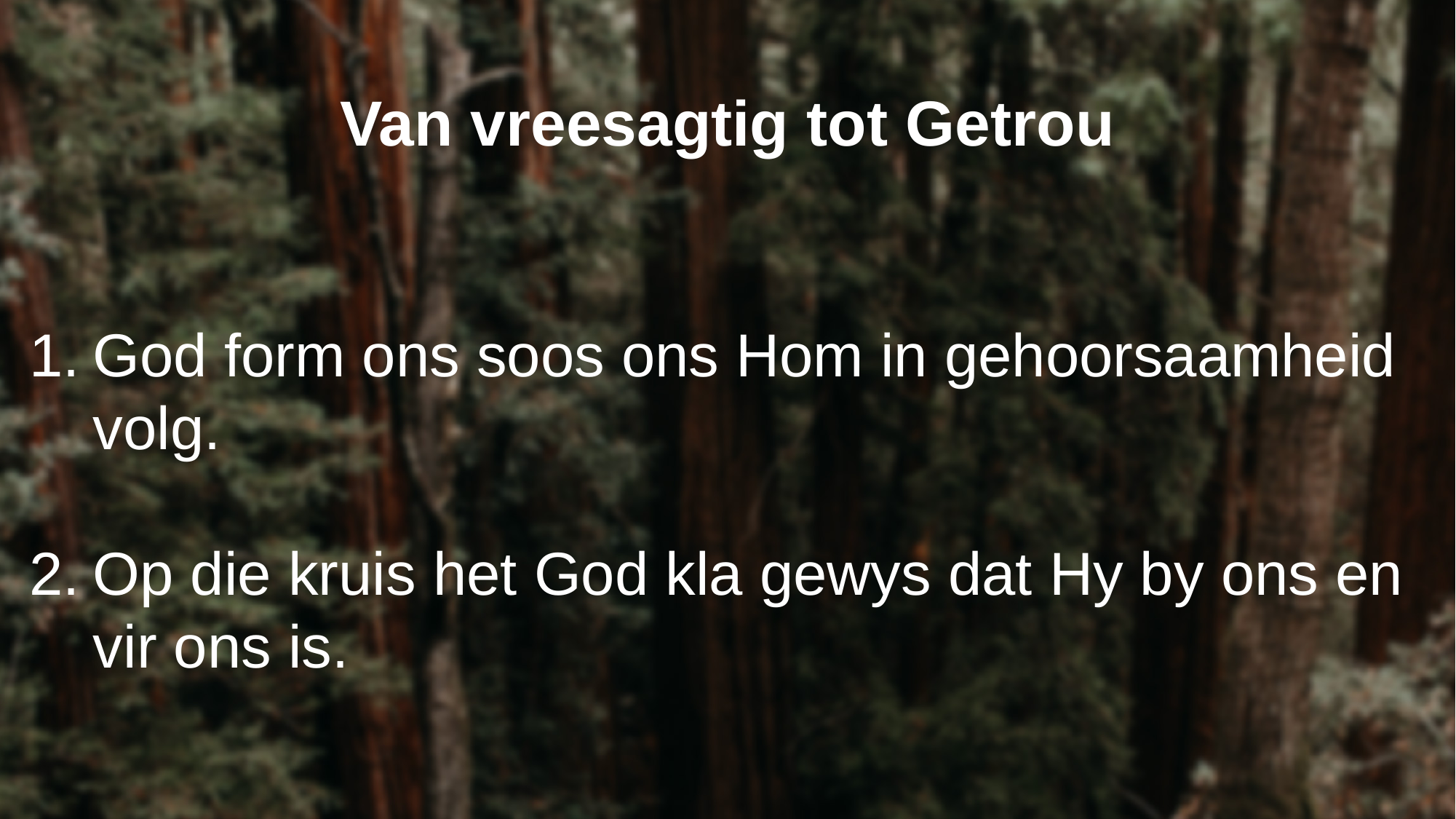

Van vreesagtig tot Getrou
God form ons soos ons Hom in gehoorsaamheid volg.

Op die kruis het God kla gewys dat Hy by ons en vir ons is.